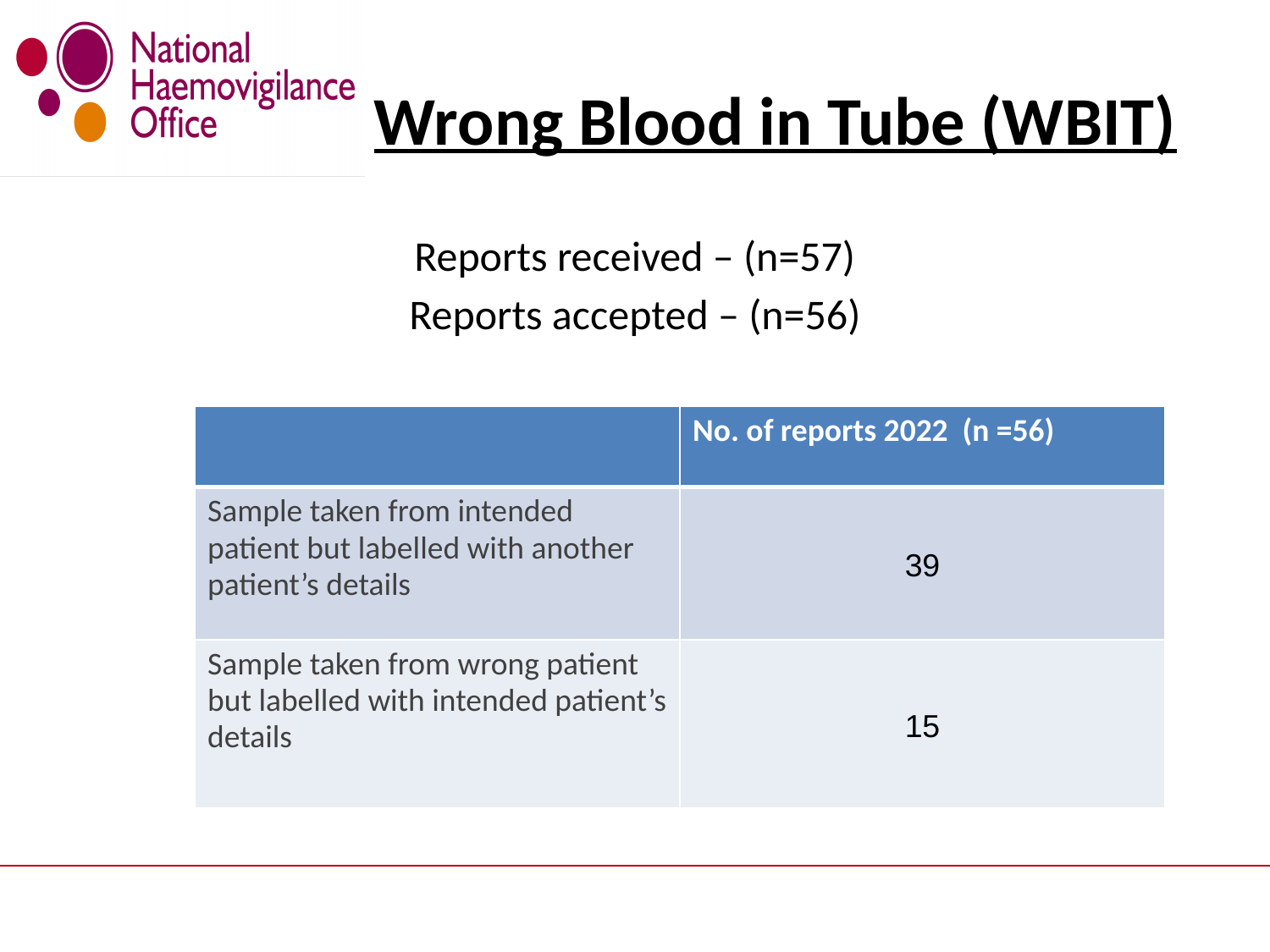

# Wrong Blood in Tube (WBIT)
Reports received – (n=57)
Reports accepted – (n=56)

|  | No. of reports 2022 (n =56) |
| --- | --- |
| Sample taken from intended patient but labelled with another patient’s details | 39 |
| Sample taken from wrong patient but labelled with intended patient’s details | 15 |